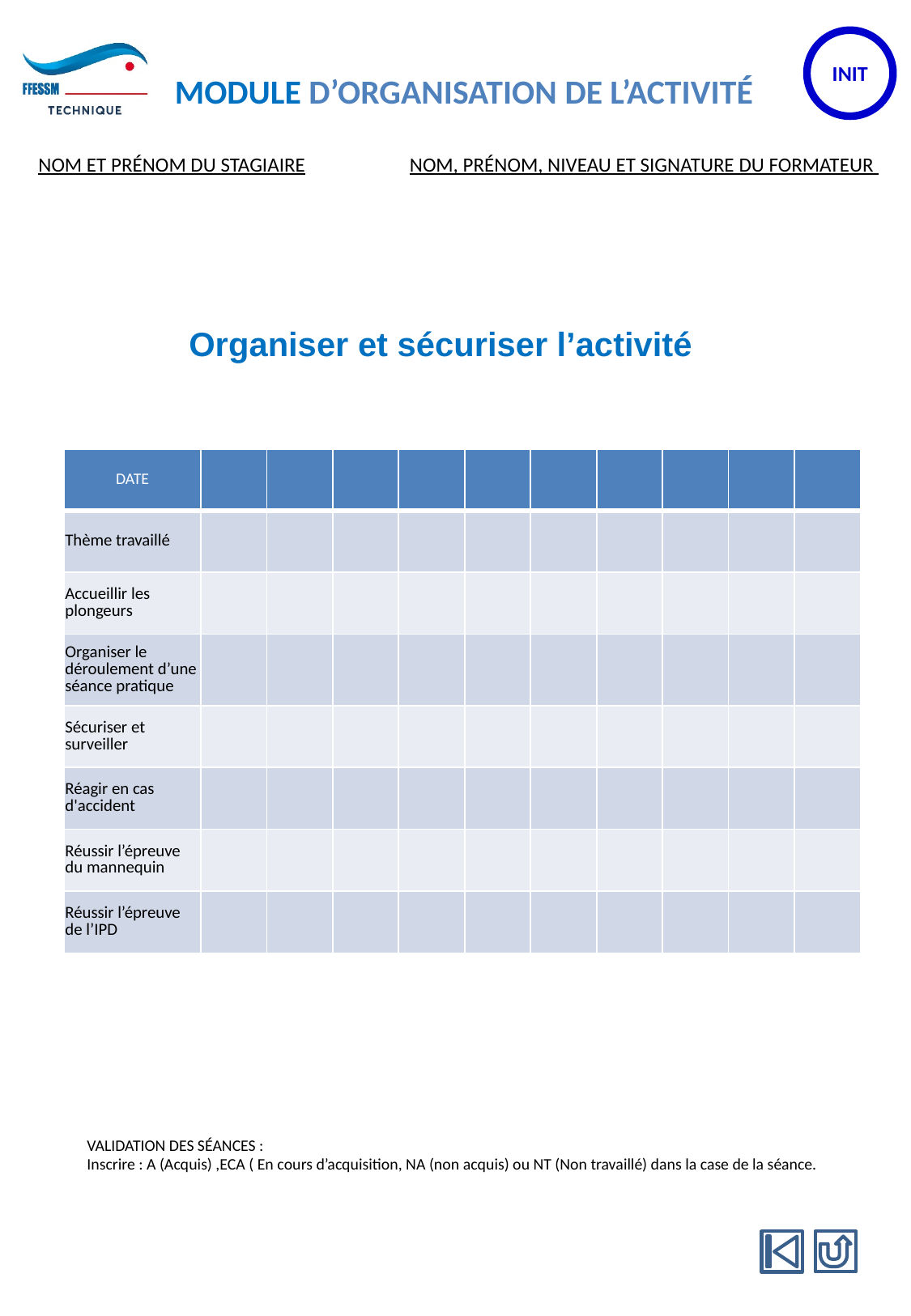

MODULE D’ORGANISATION DE L’ACTIVITÉ
| NOM ET PRÉNOM DU STAGIAIRE | NOM, PRÉNOM, NIVEAU ET SIGNATURE DU FORMATEUR |
| --- | --- |

Organiser et sécuriser l’activité
| DATE |  |  |  |  |  |  |  |  |  |  |
| --- | --- | --- | --- | --- | --- | --- | --- | --- | --- | --- |
| Thème travaillé |  |  |  |  |  |  |  |  |  |  |
| Accueillir les plongeurs |  |  |  |  |  |  |  |  |  |  |
| Organiser le déroulement d’une séance pratique |  |  |  |  |  |  |  |  |  |  |
| Sécuriser et surveiller |  |  |  |  |  |  |  |  |  |  |
| Réagir en cas d'accident |  |  |  |  |  |  |  |  |  |  |
| Réussir l’épreuve du mannequin |  |  |  |  |  |  |  |  |  |  |
| Réussir l’épreuve de l’IPD |  |  |  |  |  |  |  |  |  |  |

VALIDATION DES SÉANCES :
Inscrire : A (Acquis) ,ECA ( En cours d’acquisition, NA (non acquis) ou NT (Non travaillé) dans la case de la séance.